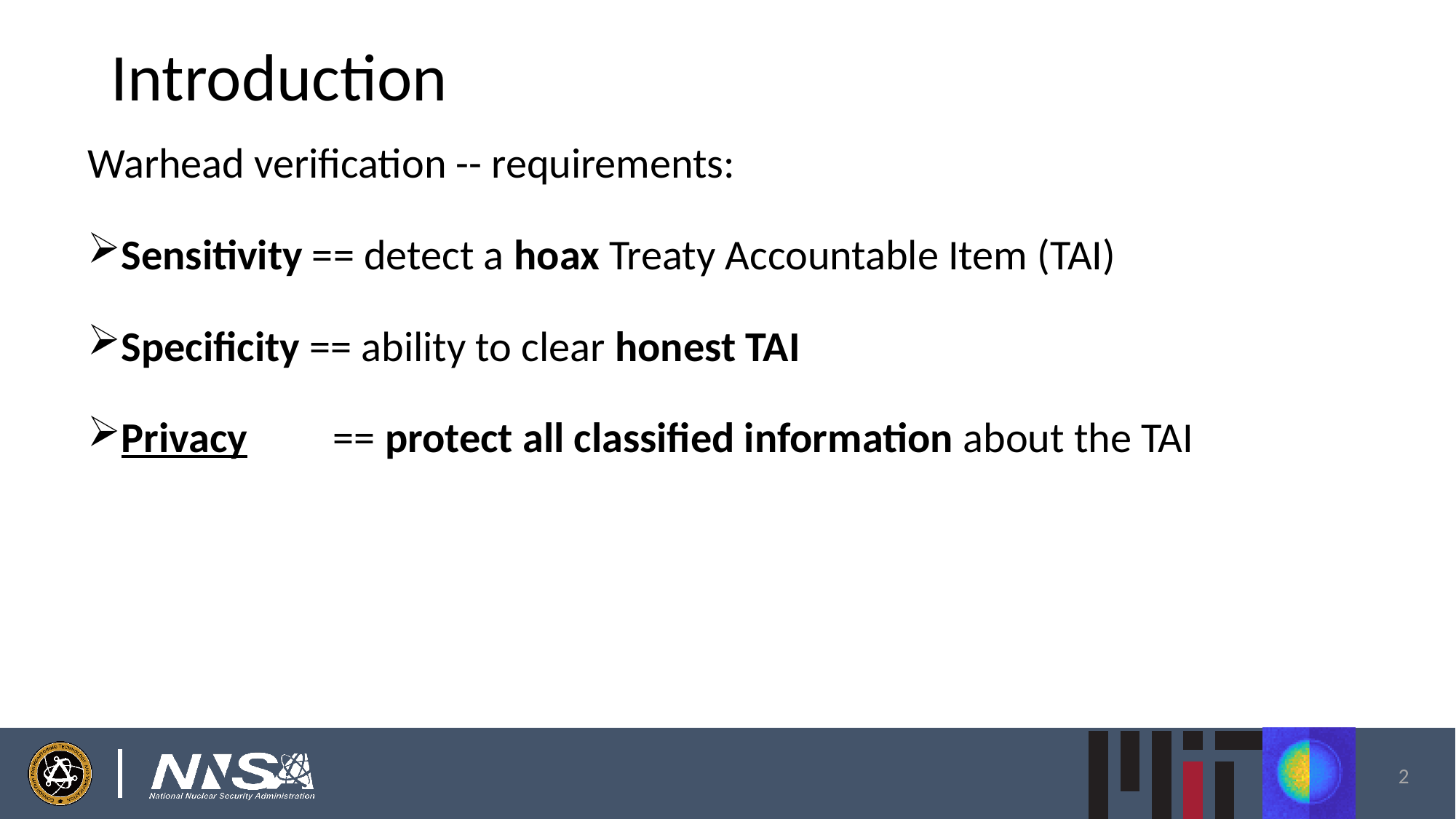

# Introduction
Warhead verification -- requirements:

Sensitivity == detect a hoax Treaty Accountable Item (TAI)

Specificity == ability to clear honest TAI

Privacy 	== protect all classified information about the TAI